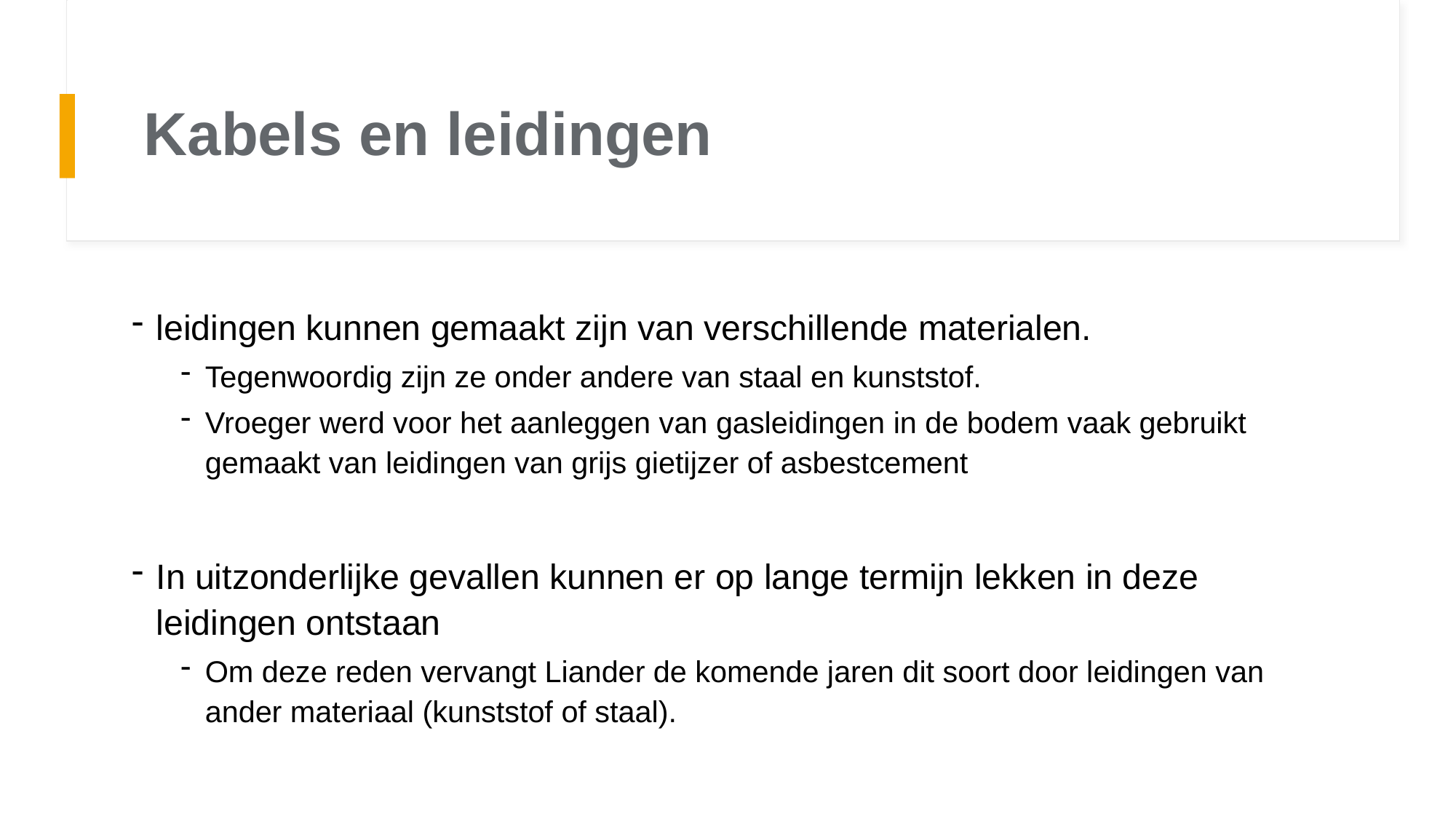

# Kabels en leidingen
leidingen kunnen gemaakt zijn van verschillende materialen.
Tegenwoordig zijn ze onder andere van staal en kunststof.
Vroeger werd voor het aanleggen van gasleidingen in de bodem vaak gebruikt gemaakt van leidingen van grijs gietijzer of asbestcement

In uitzonderlijke gevallen kunnen er op lange termijn lekken in deze leidingen ontstaan
Om deze reden vervangt Liander de komende jaren dit soort door leidingen van ander materiaal (kunststof of staal).